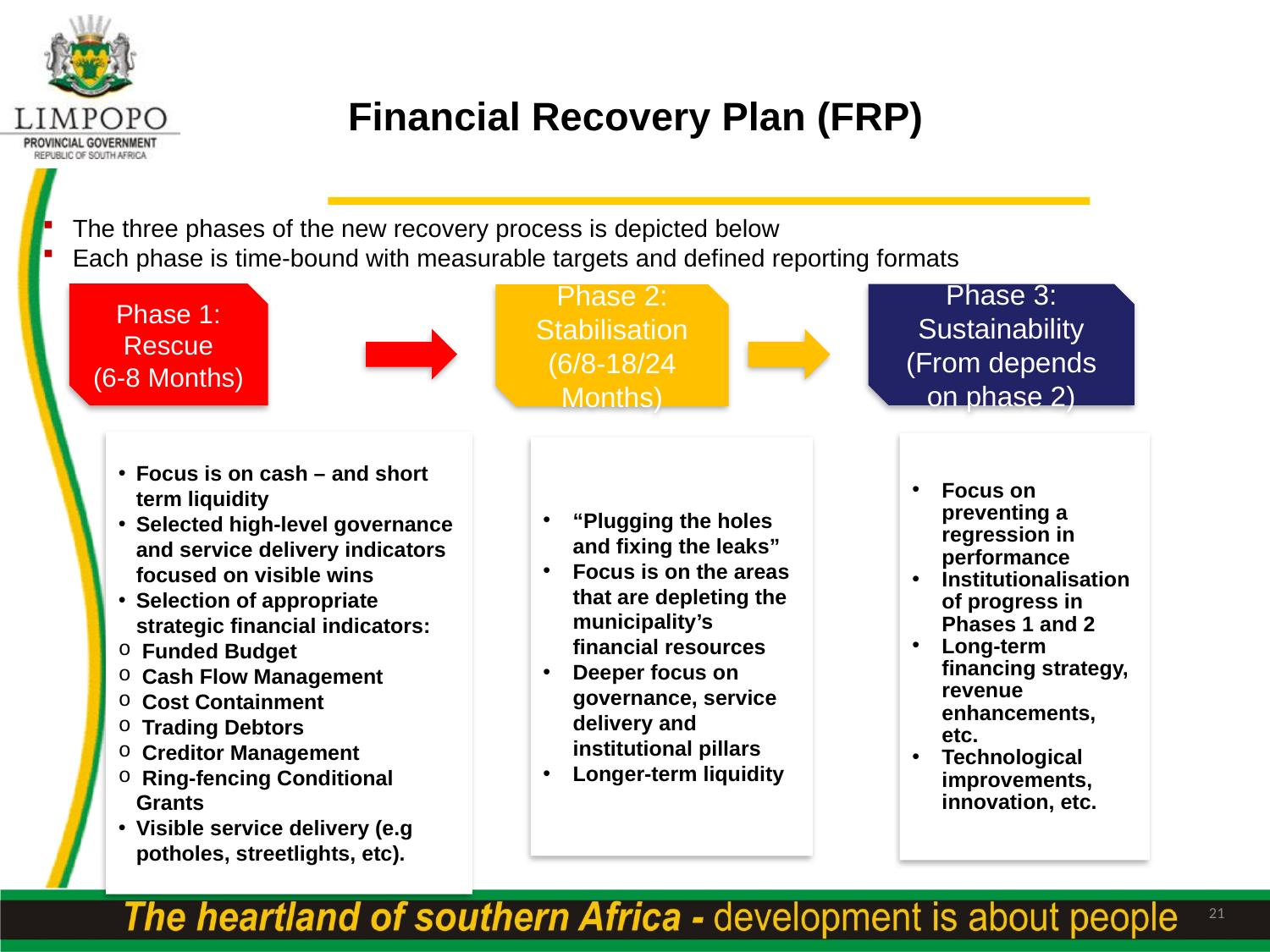

# Financial Recovery Plan (FRP)
The three phases of the new recovery process is depicted below
Each phase is time-bound with measurable targets and defined reporting formats
Phase 1:
Rescue
(6-8 Months)
Phase 3:
Sustainability
(From depends on phase 2)
Phase 2:
Stabilisation
(6/8-18/24 Months)

Focus is on cash – and short term liquidity
Selected high-level governance and service delivery indicators focused on visible wins
Selection of appropriate strategic financial indicators:
 Funded Budget
 Cash Flow Management
 Cost Containment
 Trading Debtors
 Creditor Management
 Ring-fencing Conditional Grants
Visible service delivery (e.g potholes, streetlights, etc).
Focus on preventing a regression in performance
Institutionalisation of progress in Phases 1 and 2
Long-term financing strategy, revenue enhancements, etc.
Technological improvements, innovation, etc.
“Plugging the holes and fixing the leaks”
Focus is on the areas that are depleting the municipality’s financial resources
Deeper focus on governance, service delivery and institutional pillars
Longer-term liquidity
21